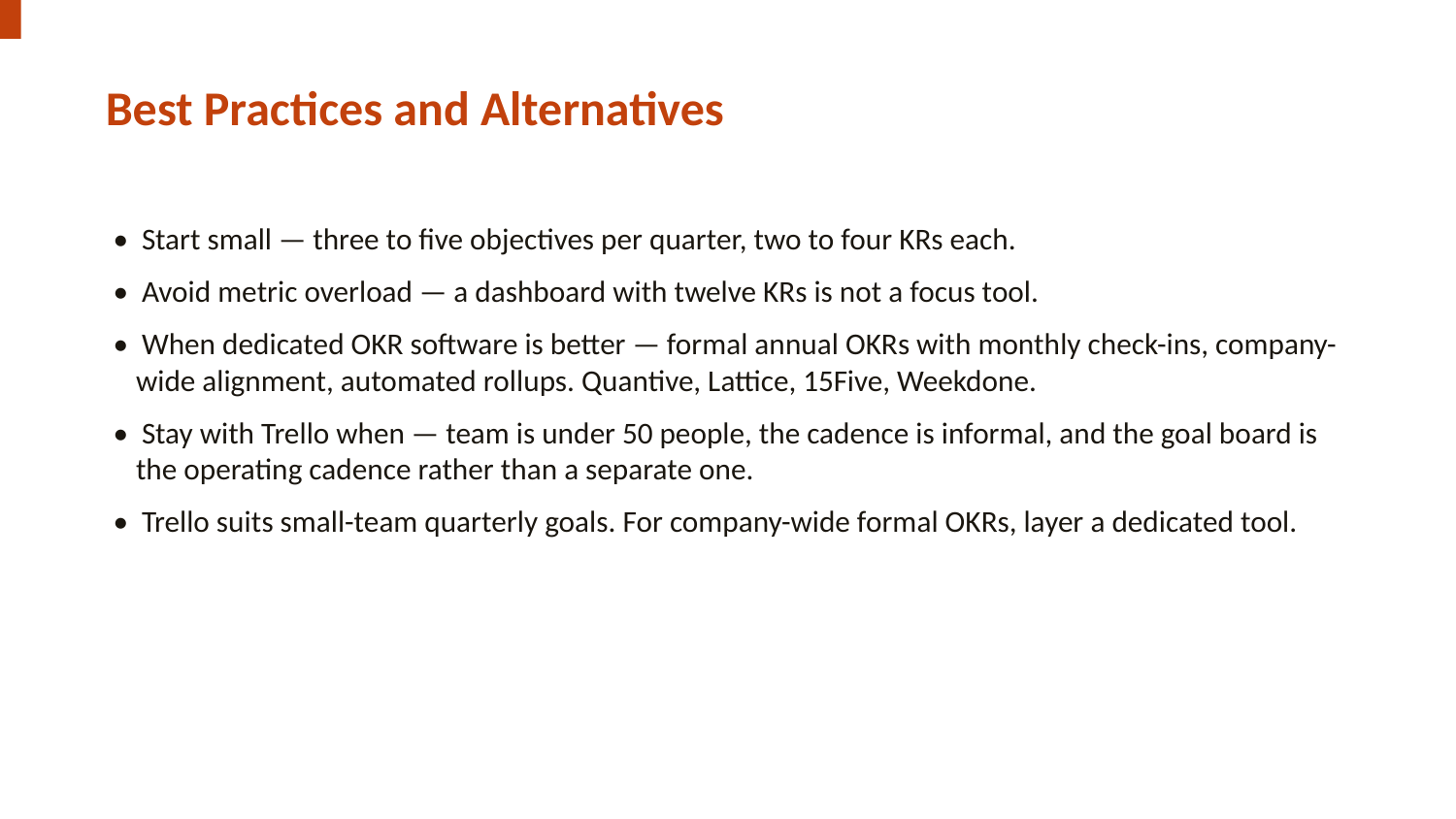

Best Practices and Alternatives
•  Start small — three to five objectives per quarter, two to four KRs each.
•  Avoid metric overload — a dashboard with twelve KRs is not a focus tool.
•  When dedicated OKR software is better — formal annual OKRs with monthly check-ins, company-wide alignment, automated rollups. Quantive, Lattice, 15Five, Weekdone.
•  Stay with Trello when — team is under 50 people, the cadence is informal, and the goal board is the operating cadence rather than a separate one.
•  Trello suits small-team quarterly goals. For company-wide formal OKRs, layer a dedicated tool.